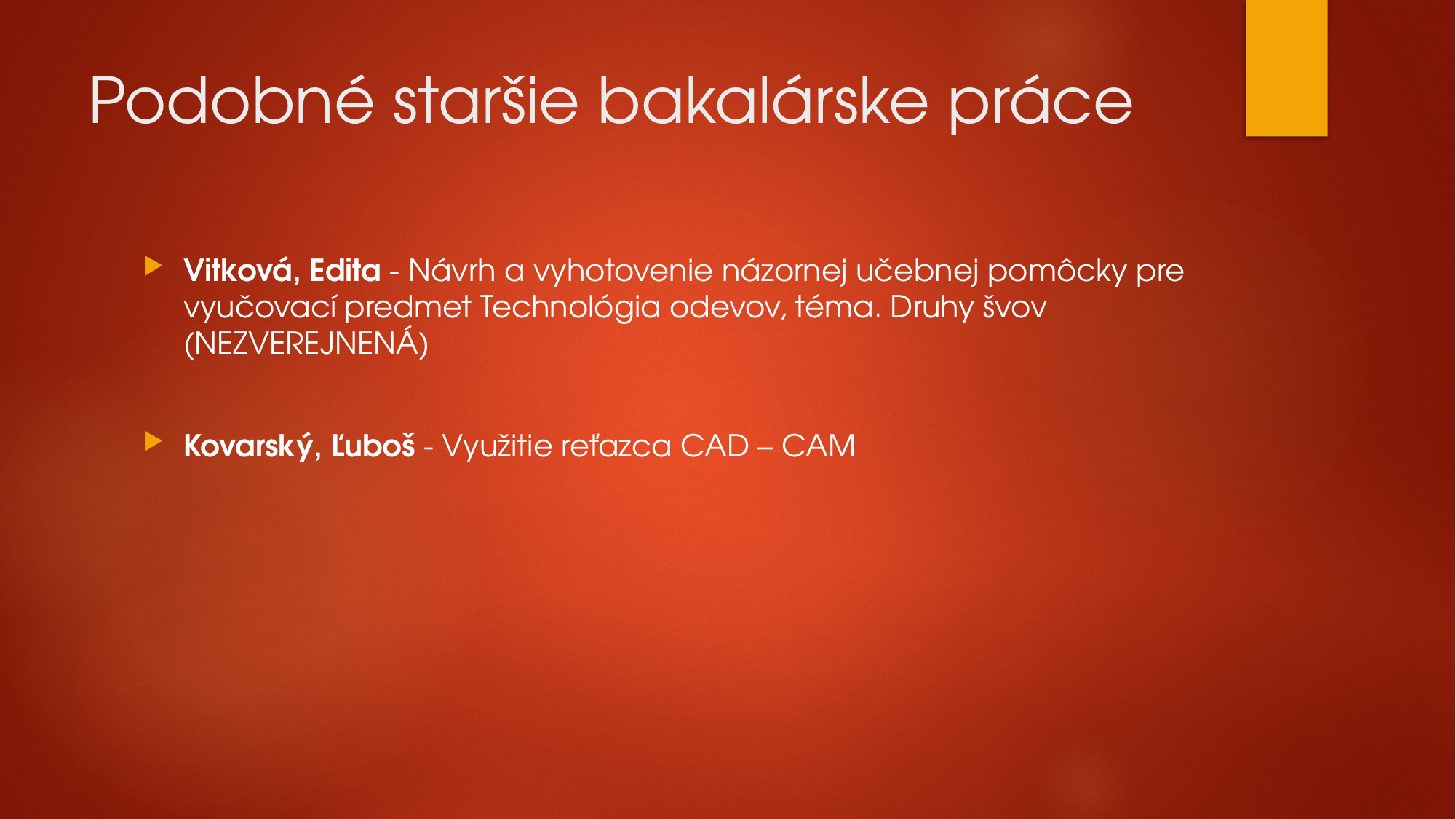

# Podobné staršie bakalárske práce
Vitková, Edita - Návrh a vyhotovenie názornej učebnej pomôcky pre vyučovací predmet Technológia odevov, téma. Druhy švov (NEZVEREJNENÁ)

Kovarský, Ľuboš - Využitie reťazca CAD – CAM